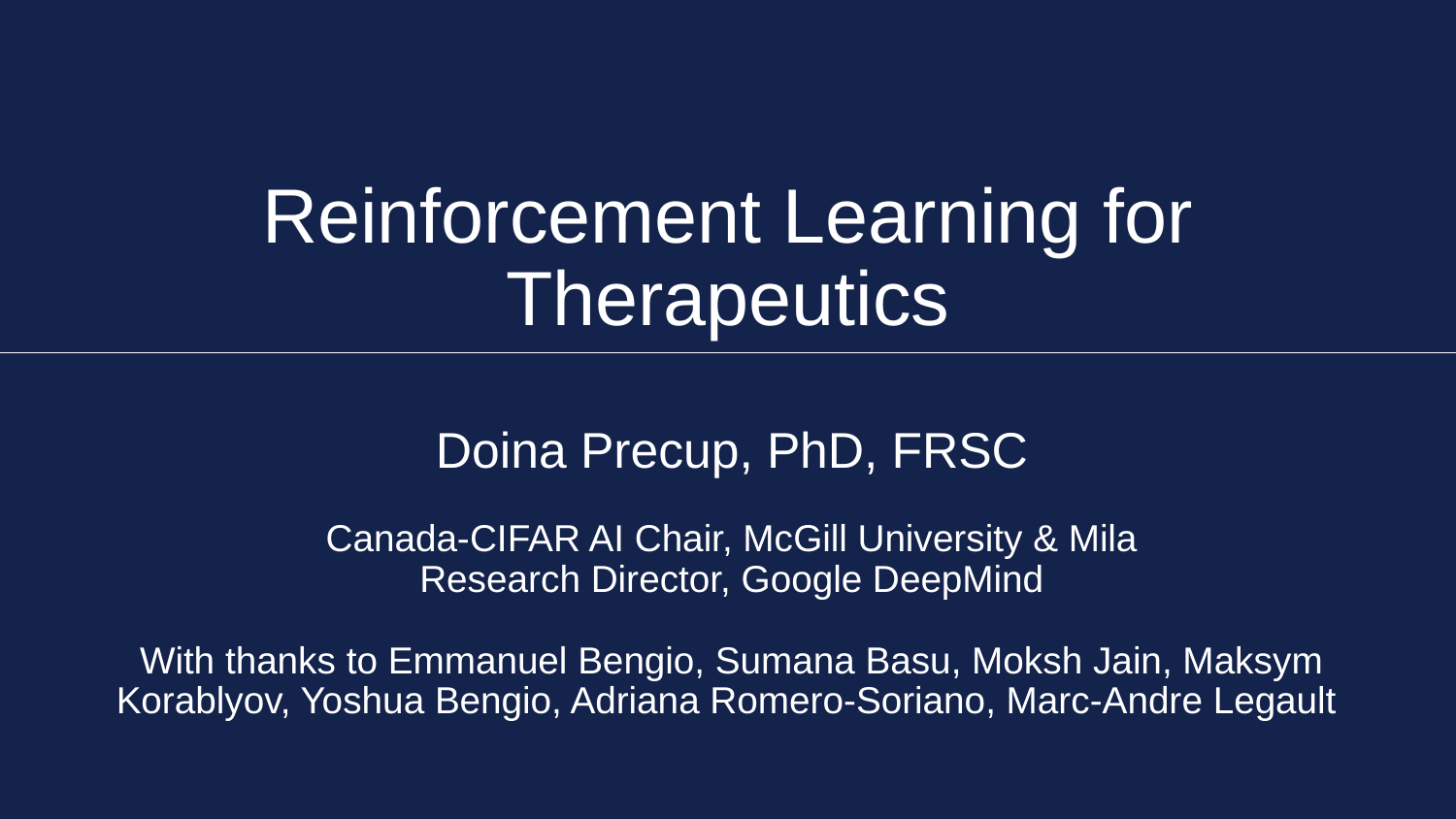

# Reinforcement Learning for Therapeutics

Doina Precup, PhD, FRSC

Canada-CIFAR AI Chair, McGill University & Mila
Research Director, Google DeepMind

With thanks to Emmanuel Bengio, Sumana Basu, Moksh Jain, Maksym Korablyov, Yoshua Bengio, Adriana Romero-Soriano, Marc-Andre Legault
1